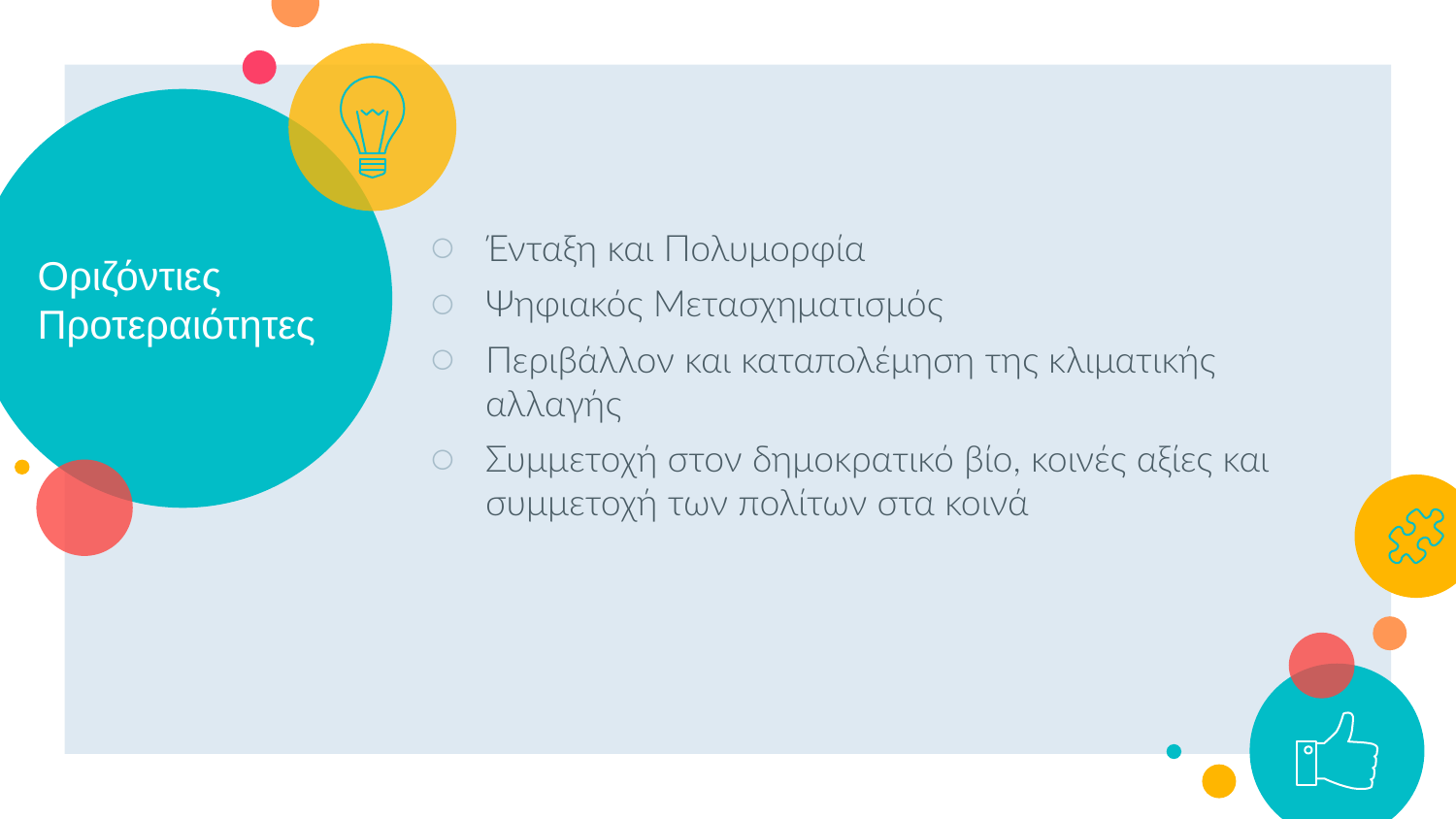

# Οριζόντιες Προτεραιότητες
Ένταξη και Πολυμορφία
Ψηφιακός Μετασχηματισμός
Περιβάλλον και καταπολέμηση της κλιματικής αλλαγής
Συμμετοχή στον δημοκρατικό βίο, κοινές αξίες και συμμετοχή των πολίτων στα κοινά